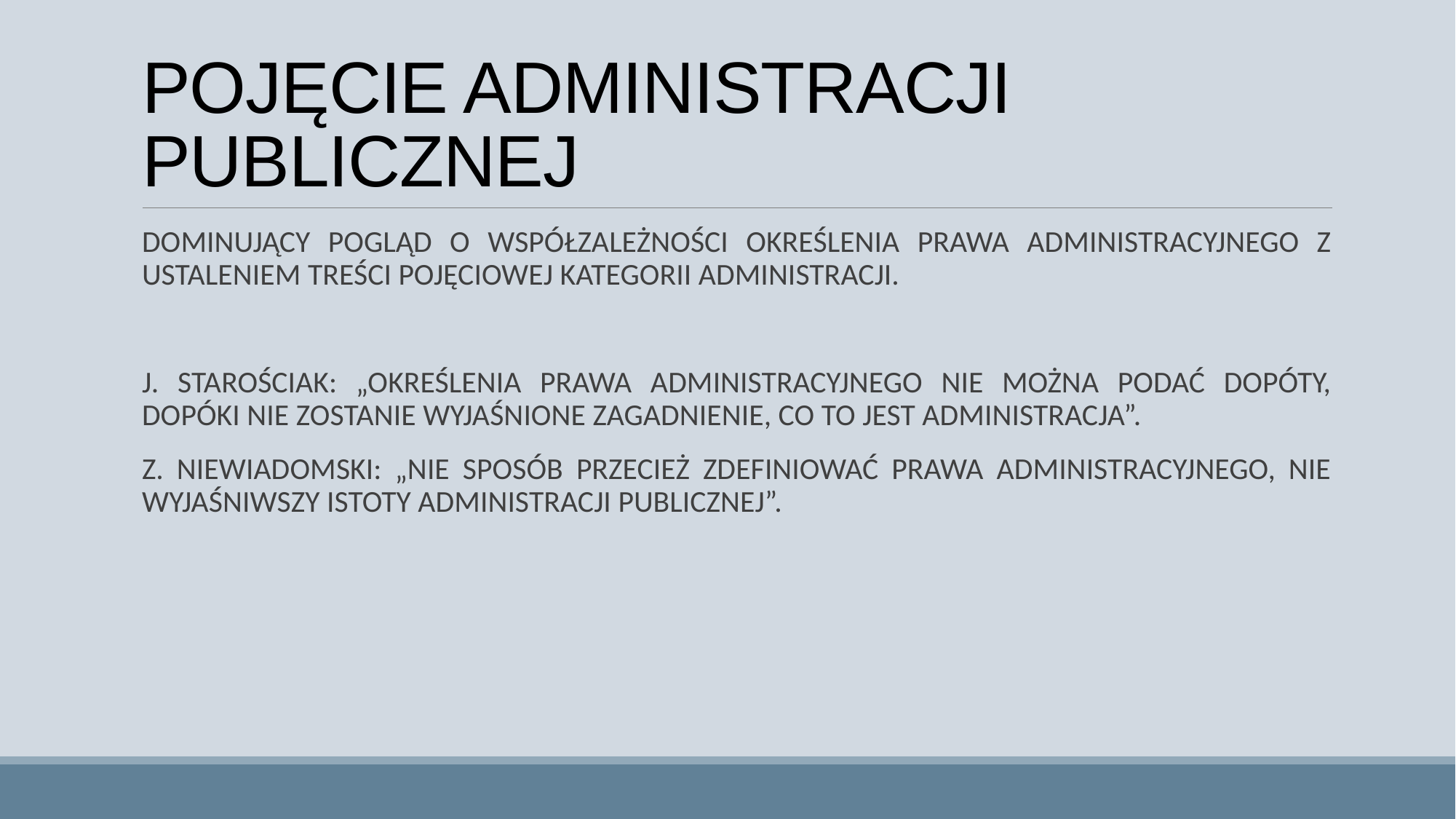

# POJĘCIE ADMINISTRACJI PUBLICZNEJ
DOMINUJĄCY POGLĄD O WSPÓŁZALEŻNOŚCI OKREŚLENIA PRAWA ADMINISTRACYJNEGO Z USTALENIEM TREŚCI POJĘCIOWEJ KATEGORII ADMINISTRACJI.

J. STAROŚCIAK: „OKREŚLENIA PRAWA ADMINISTRACYJNEGO NIE MOŻNA PODAĆ DOPÓTY, DOPÓKI NIE ZOSTANIE WYJAŚNIONE ZAGADNIENIE, CO TO JEST ADMINISTRACJA”.
Z. NIEWIADOMSKI: „NIE SPOSÓB PRZECIEŻ ZDEFINIOWAĆ PRAWA ADMINISTRACYJNEGO, NIE WYJAŚNIWSZY ISTOTY ADMINISTRACJI PUBLICZNEJ”.